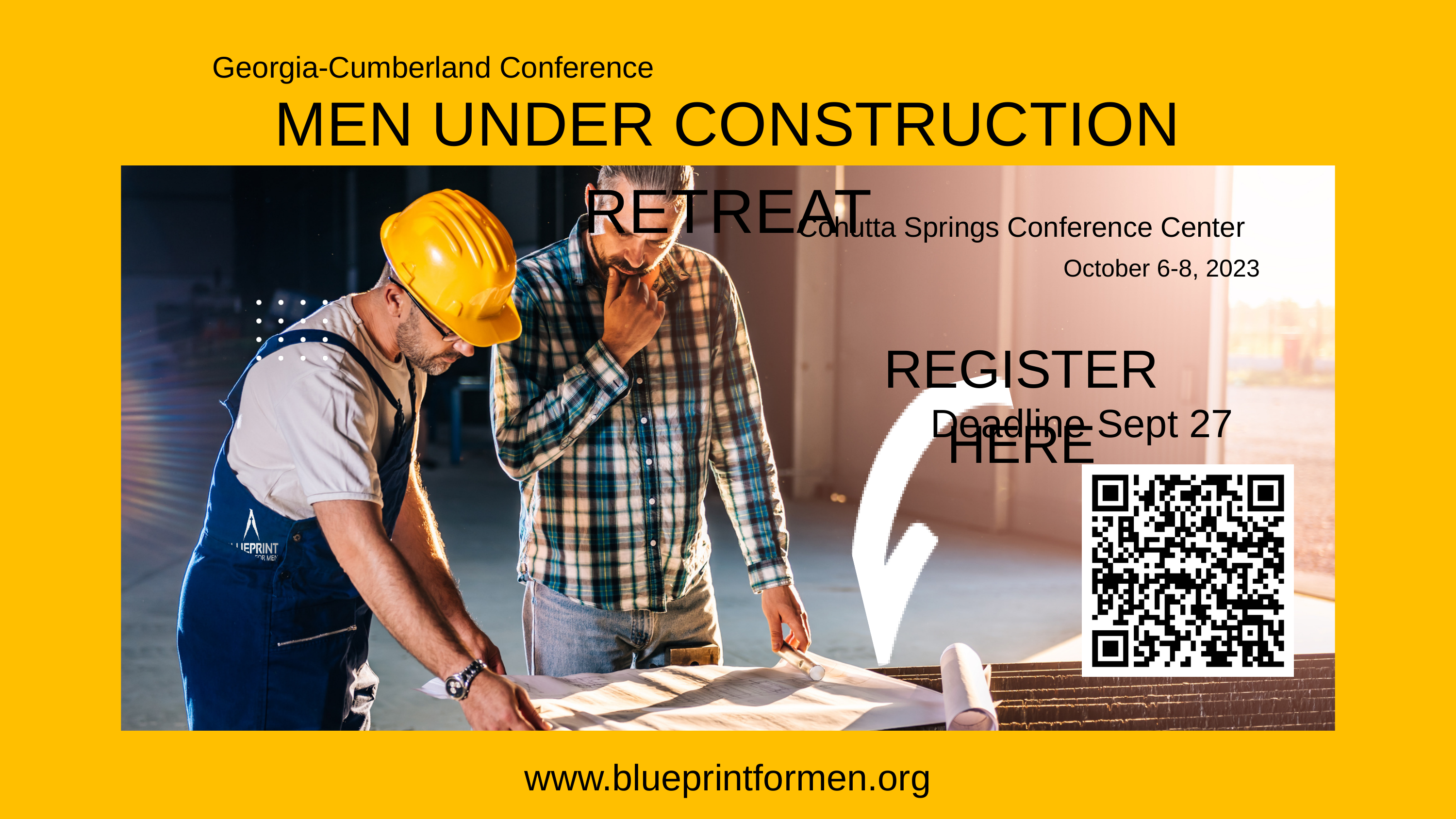

Georgia-Cumberland Conference
MEN UNDER CONSTRUCTION RETREAT

Cohutta Springs Conference Center
October 6-8, 2023

REGISTER HERE
Deadline Sept 27

www.blueprintformen.org